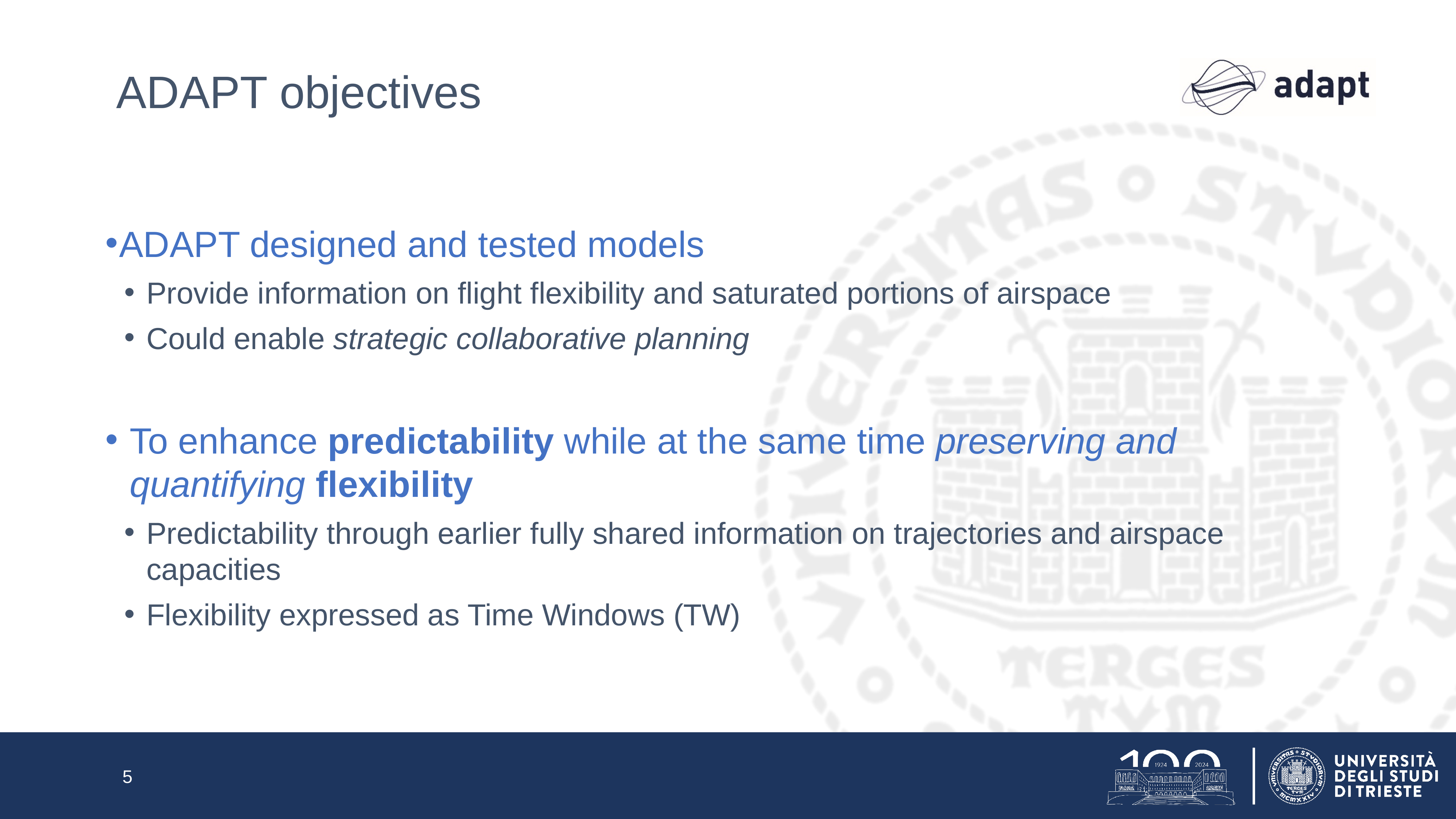

# ADAPT objectives
ADAPT designed and tested models
Provide information on flight flexibility and saturated portions of airspace
Could enable strategic collaborative planning

To enhance predictability while at the same time preserving and quantifying flexibility
Predictability through earlier fully shared information on trajectories and airspace capacities
Flexibility expressed as Time Windows (TW)